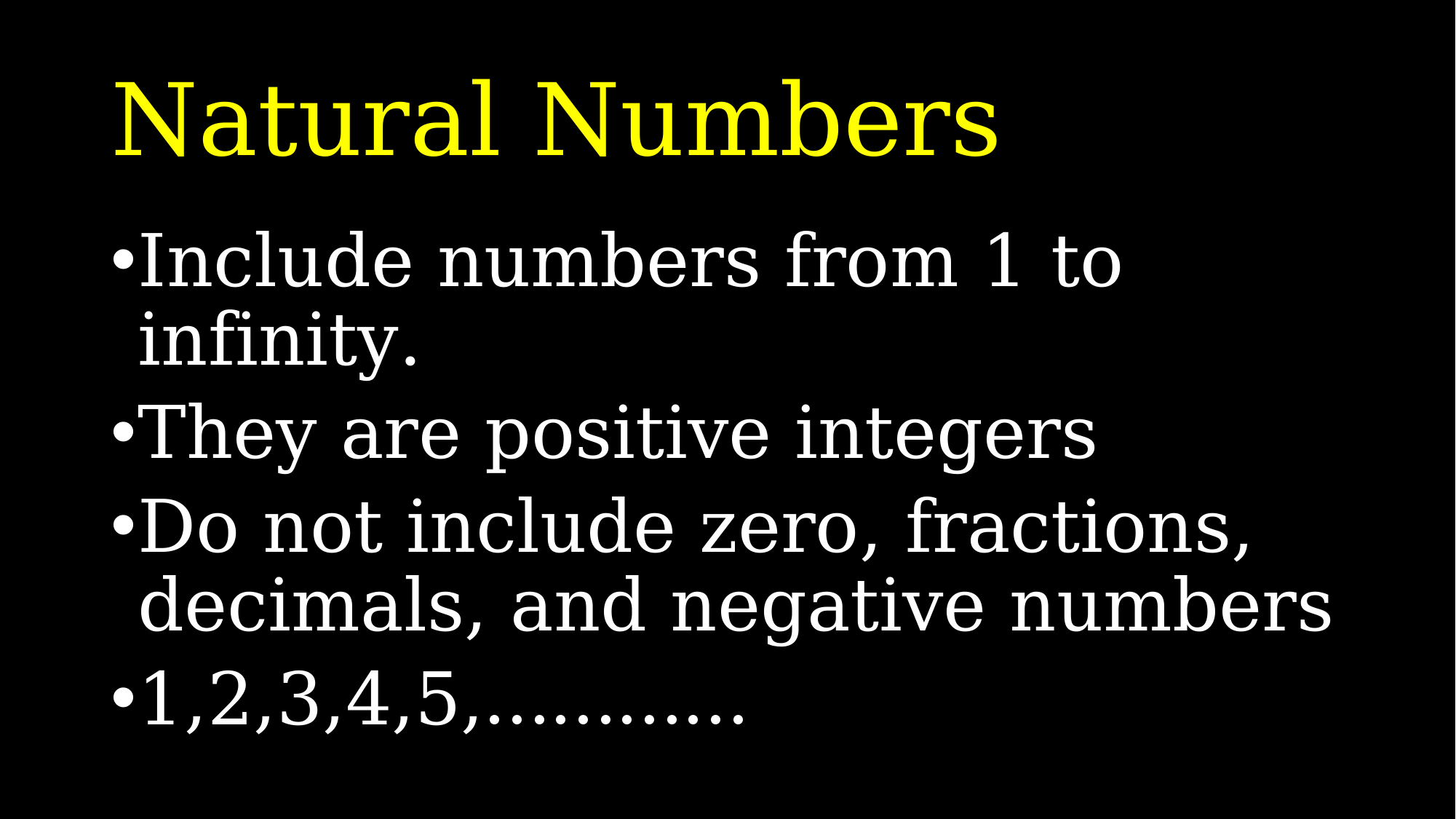

# Natural Numbers
Include numbers from 1 to infinity.
They are positive integers
Do not include zero, fractions, decimals, and negative numbers
1,2,3,4,5,…………